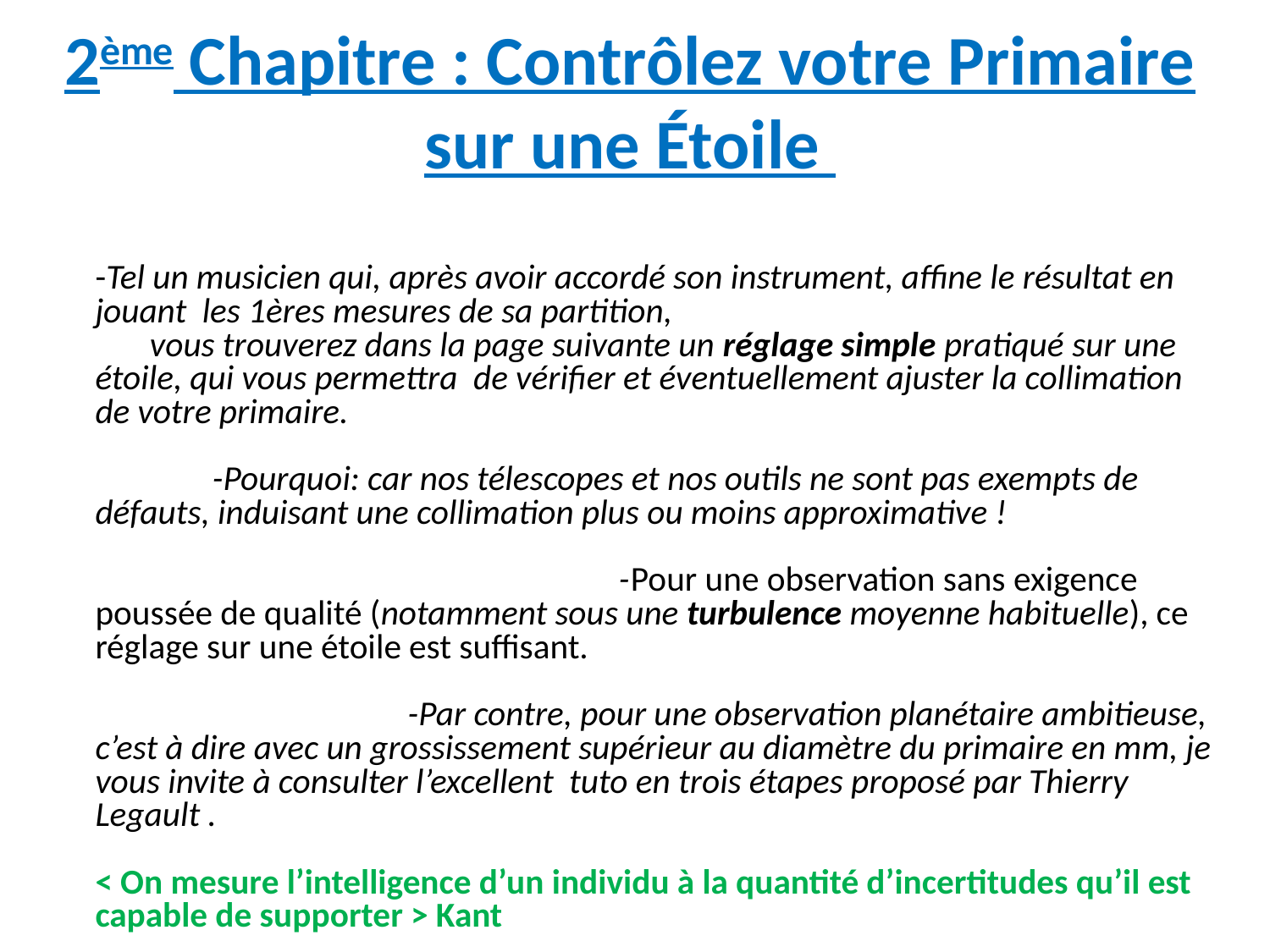

# 2ème Chapitre : Contrôlez votre Primaire sur une Étoile
	-Tel un musicien qui, après avoir accordé son instrument, affine le résultat en jouant  les 1ères mesures de sa partition,                                                                            vous trouverez dans la page suivante un réglage simple pratiqué sur une étoile, qui vous permettra  de vérifier et éventuellement ajuster la collimation de votre primaire.                                                                            						                                                                                             -Pourquoi: car nos télescopes et nos outils ne sont pas exempts de défauts, induisant une collimation plus ou moins approximative ! 								                                                                                                 -Pour une observation sans exigence poussée de qualité (notamment sous une turbulence moyenne habituelle), ce réglage sur une étoile est suffisant.                                                                                                                        						                                                     -Par contre, pour une observation planétaire ambitieuse, c’est à dire avec un grossissement supérieur au diamètre du primaire en mm, je vous invite à consulter l’excellent  tuto en trois étapes proposé par Thierry Legault .
	< On mesure l’intelligence d’un individu à la quantité d’incertitudes qu’il est capable de supporter > Kant